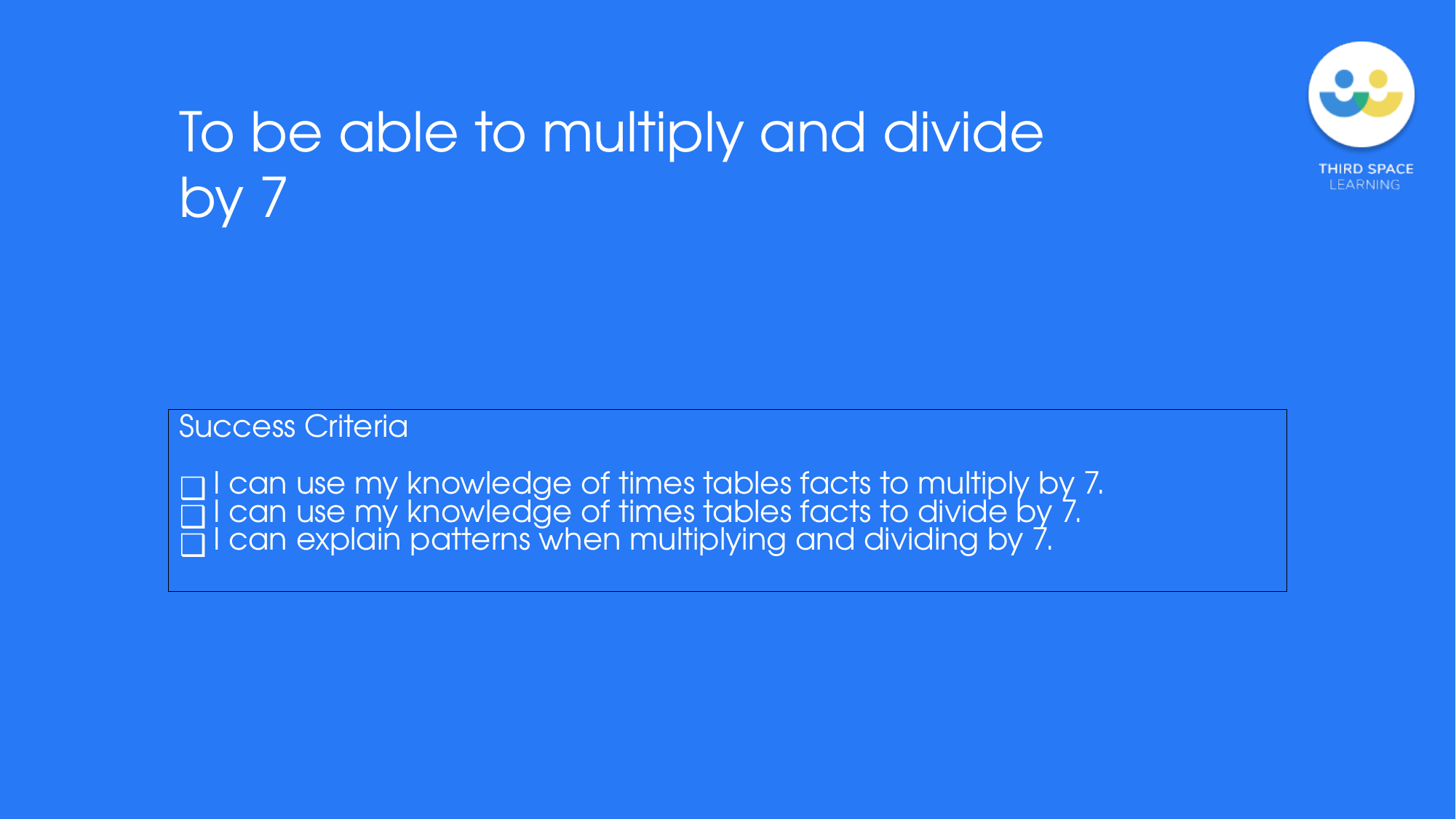

To be able to multiply and divide by 7
| Success Criteria I can use my knowledge of times tables facts to multiply by 7. I can use my knowledge of times tables facts to divide by 7. I can explain patterns when multiplying and dividing by 7. |
| --- |